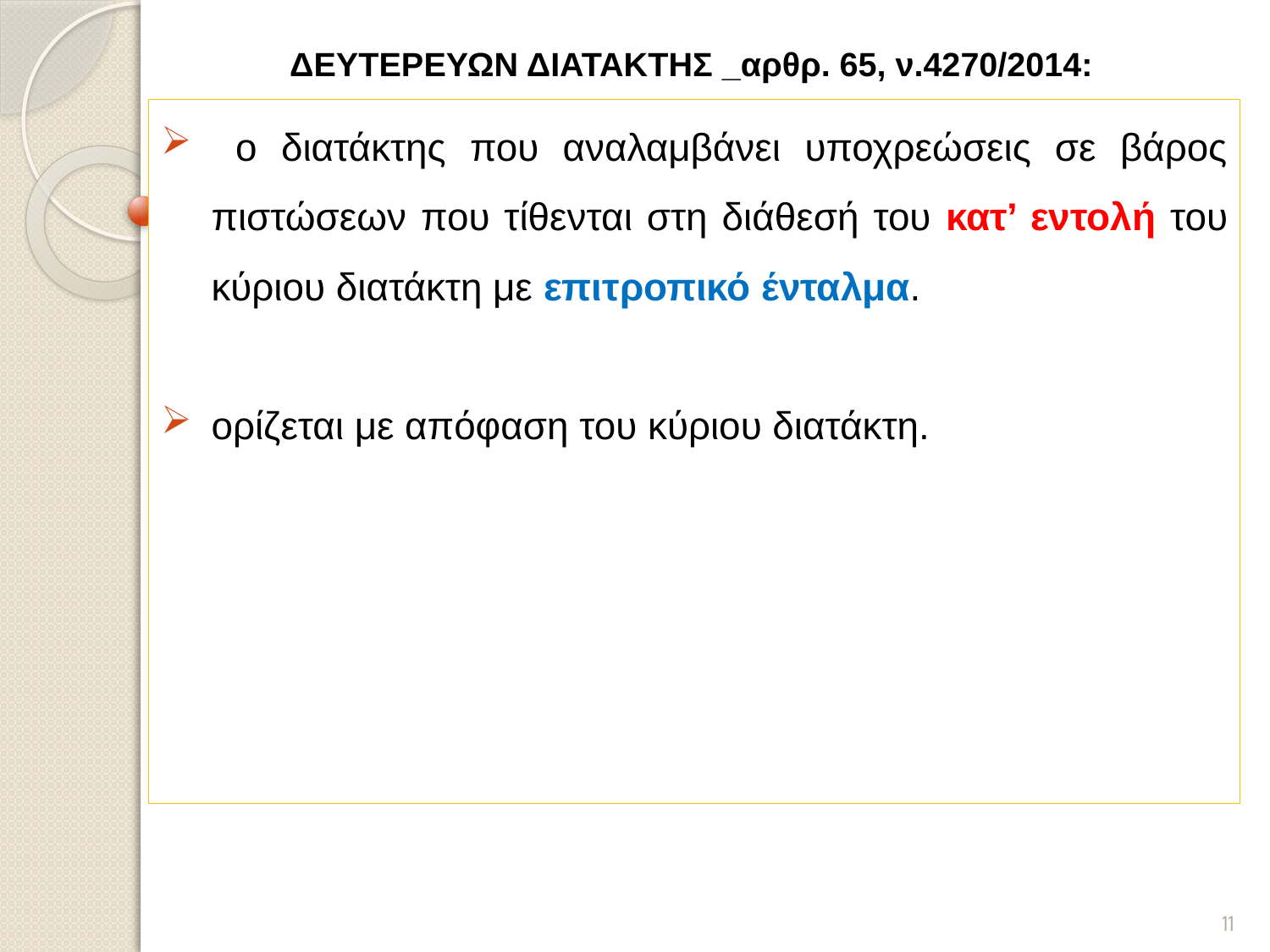

# ΔΕΥΤΕΡΕΥΩΝ ΔΙΑΤΑΚΤΗΣ _αρθρ. 65, ν.4270/2014:
 ο διατάκτης που αναλαμβάνει υποχρεώσεις σε βάρος πιστώσεων που τίθενται στη διάθεσή του κατ’ εντολή του κύριου διατάκτη με επιτροπικό ένταλμα.

ορίζεται με απόφαση του κύριου διατάκτη.

11